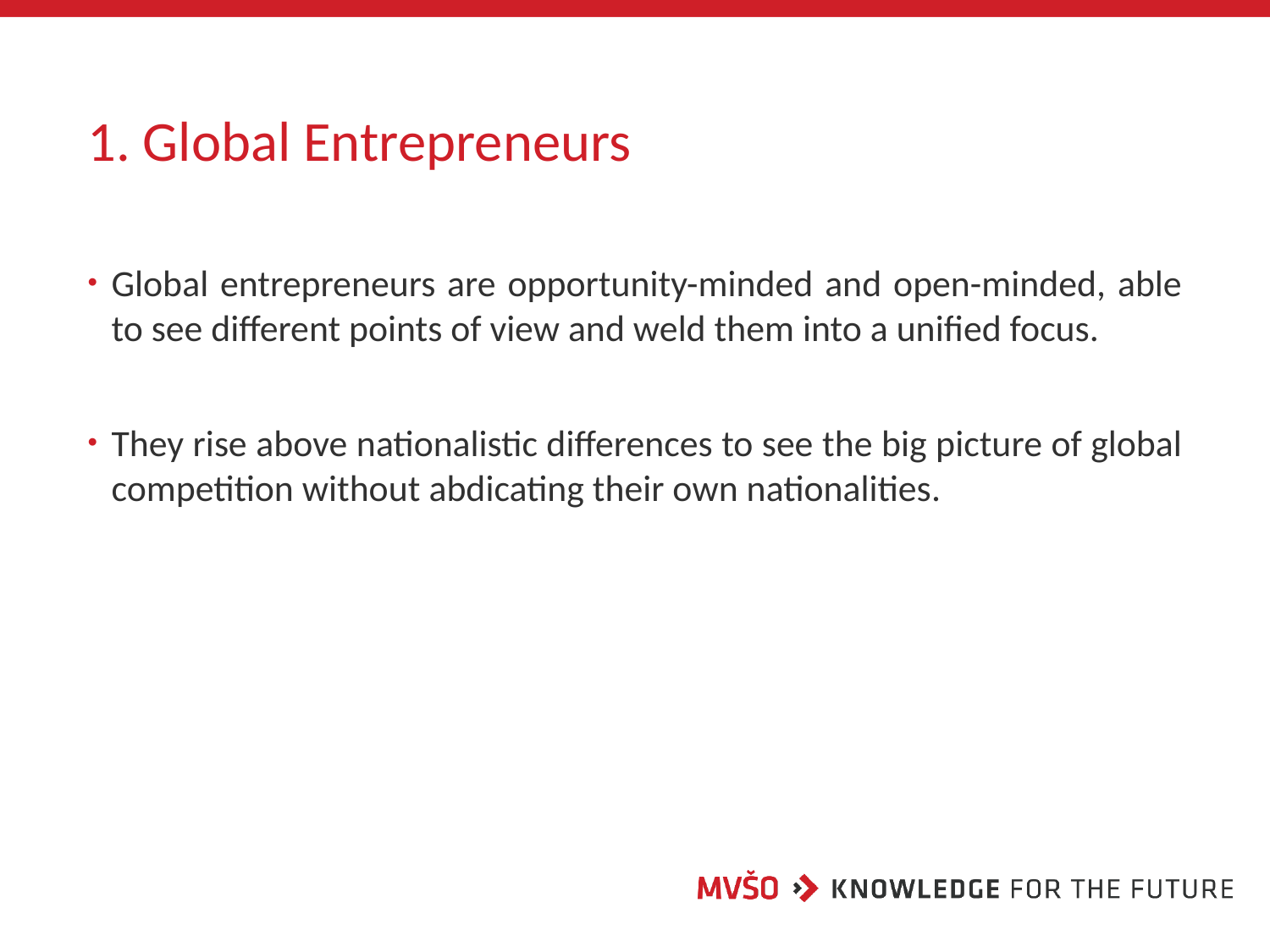

# 1. Global Entrepreneurs
Global entrepreneurs are opportunity-minded and open-minded, able to see different points of view and weld them into a unified focus.

They rise above nationalistic differences to see the big picture of global competition without abdicating their own nationalities.